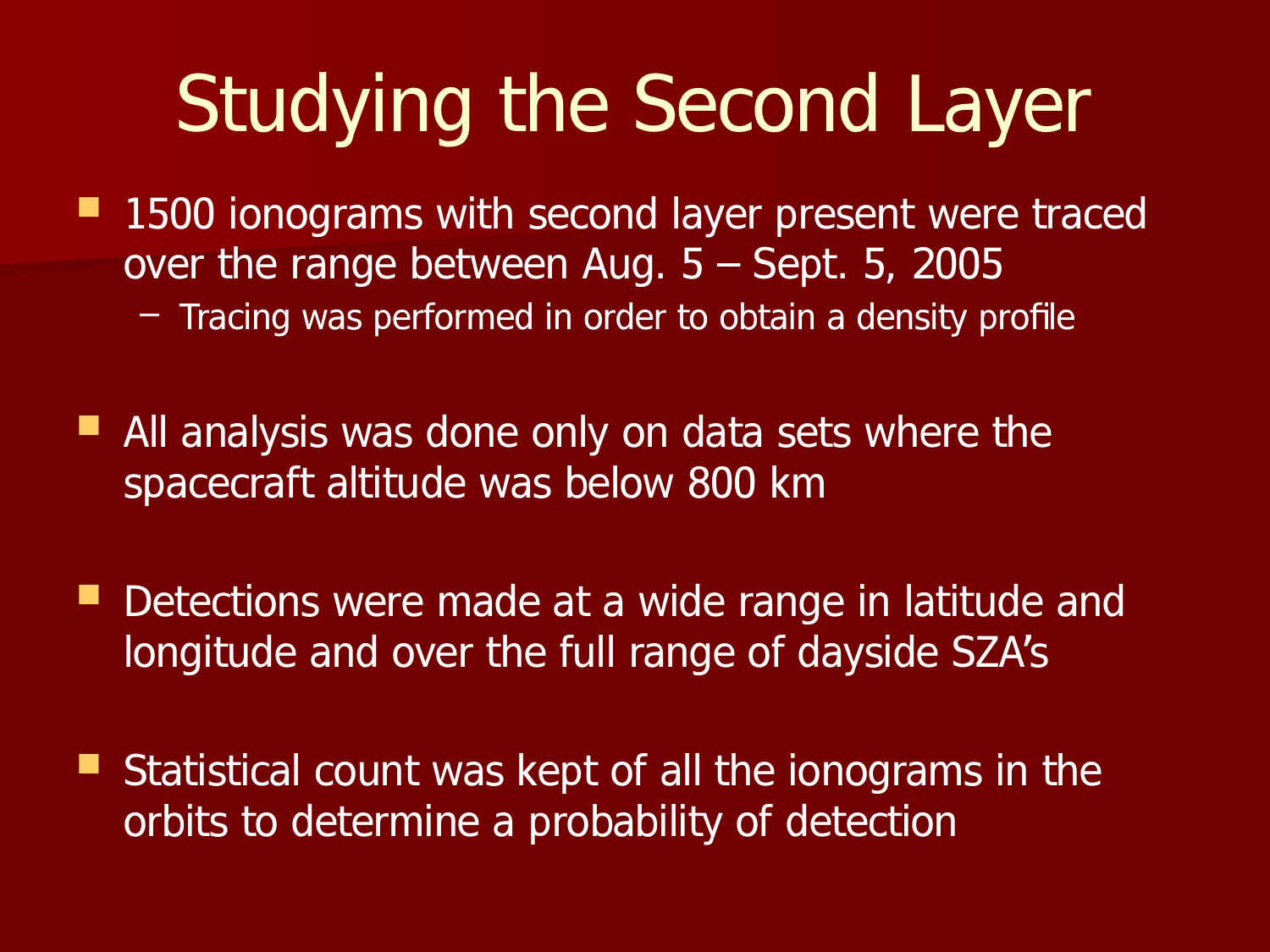

# Studying the Second Layer
1500 ionograms with second layer present were traced over the range between Aug. 5 – Sept. 5, 2005
Tracing was performed in order to obtain a density profile

All analysis was done only on data sets where the spacecraft altitude was below 800 km

Detections were made at a wide range in latitude and longitude and over the full range of dayside SZA’s

Statistical count was kept of all the ionograms in the orbits to determine a probability of detection